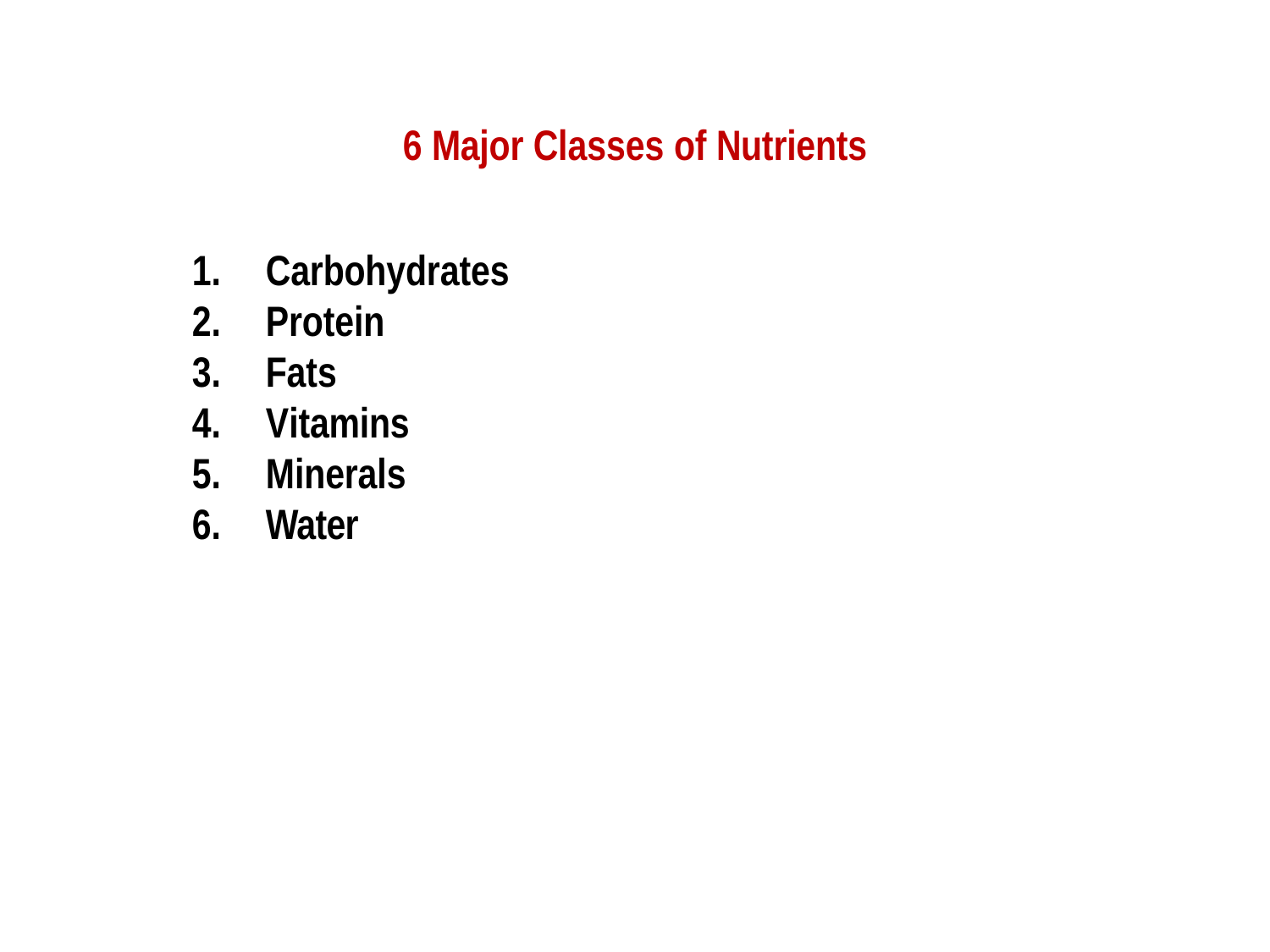

# 6 Major Classes of Nutrients
Carbohydrates
Protein
Fats
Vitamins
Minerals
Water